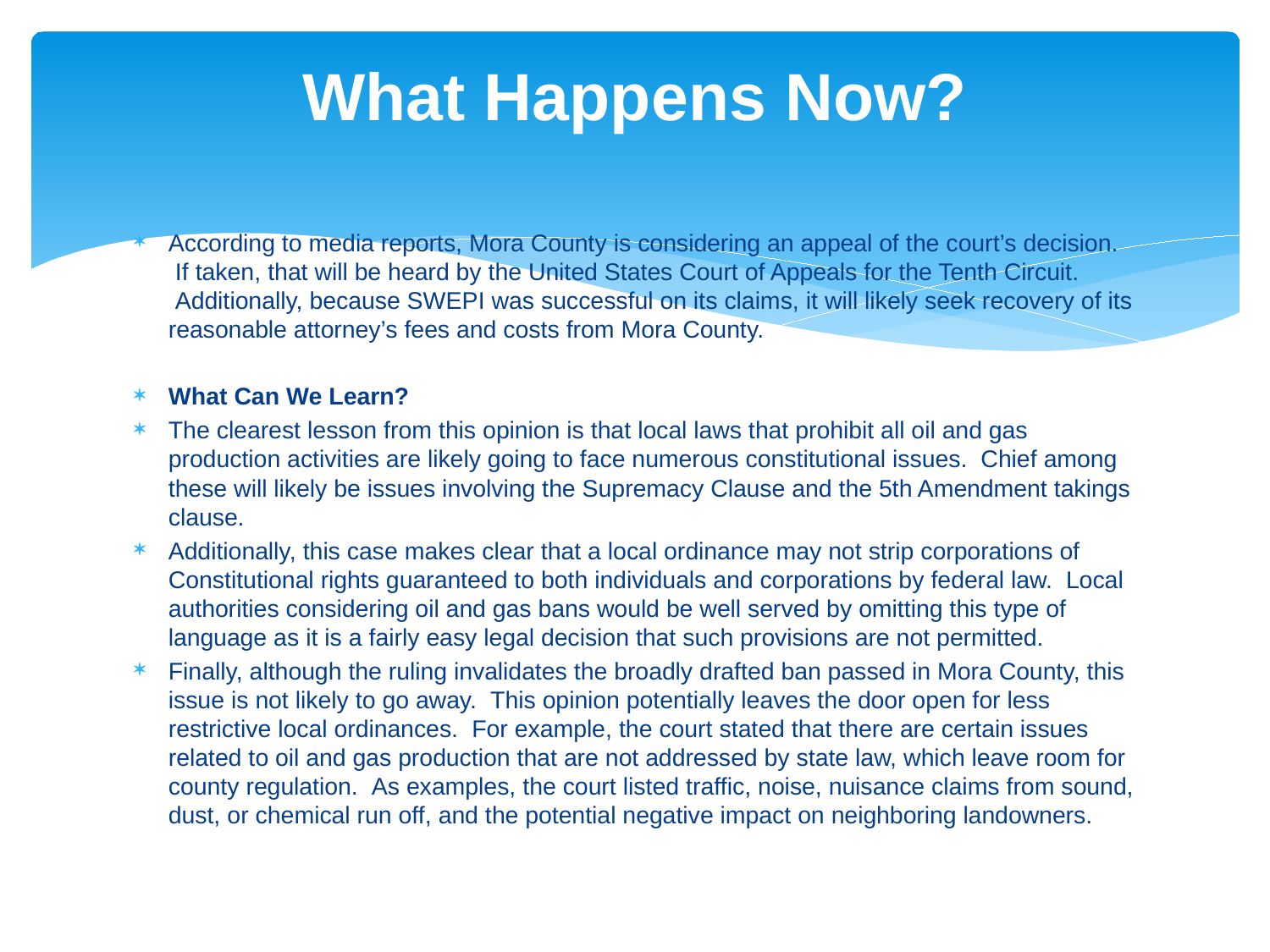

# What Happens Now?
According to media reports, Mora County is considering an appeal of the court’s decision.  If taken, that will be heard by the United States Court of Appeals for the Tenth Circuit.  Additionally, because SWEPI was successful on its claims, it will likely seek recovery of its reasonable attorney’s fees and costs from Mora County.

What Can We Learn?
The clearest lesson from this opinion is that local laws that prohibit all oil and gas production activities are likely going to face numerous constitutional issues.  Chief among these will likely be issues involving the Supremacy Clause and the 5th Amendment takings clause.
Additionally, this case makes clear that a local ordinance may not strip corporations of Constitutional rights guaranteed to both individuals and corporations by federal law.  Local authorities considering oil and gas bans would be well served by omitting this type of language as it is a fairly easy legal decision that such provisions are not permitted.
Finally, although the ruling invalidates the broadly drafted ban passed in Mora County, this issue is not likely to go away.  This opinion potentially leaves the door open for less restrictive local ordinances.  For example, the court stated that there are certain issues related to oil and gas production that are not addressed by state law, which leave room for county regulation.  As examples, the court listed traffic, noise, nuisance claims from sound, dust, or chemical run off, and the potential negative impact on neighboring landowners.